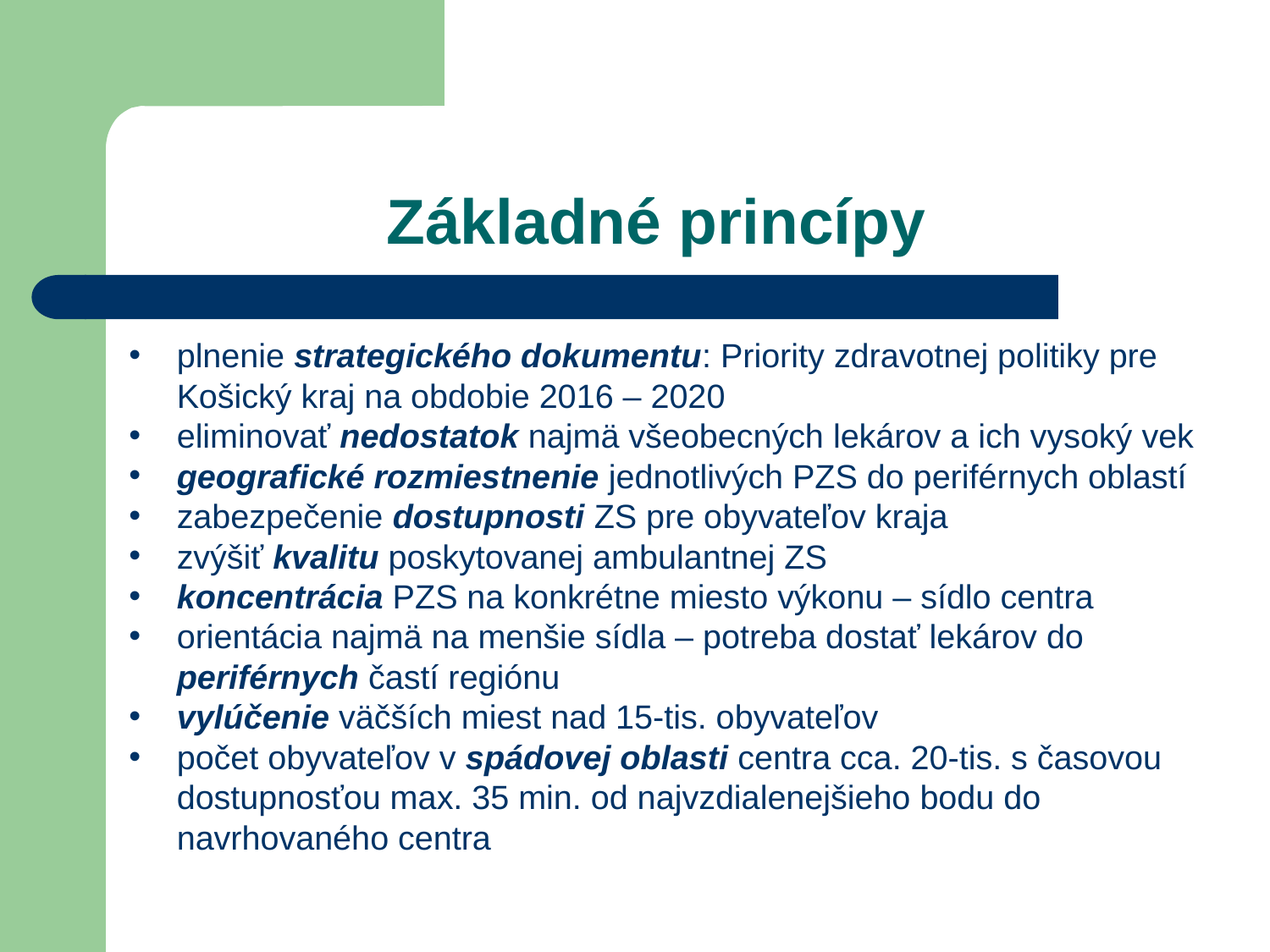

# Základné princípy
plnenie strategického dokumentu: Priority zdravotnej politiky pre Košický kraj na obdobie 2016 – 2020
eliminovať nedostatok najmä všeobecných lekárov a ich vysoký vek
geografické rozmiestnenie jednotlivých PZS do periférnych oblastí
zabezpečenie dostupnosti ZS pre obyvateľov kraja
zvýšiť kvalitu poskytovanej ambulantnej ZS
koncentrácia PZS na konkrétne miesto výkonu – sídlo centra
orientácia najmä na menšie sídla – potreba dostať lekárov do periférnych častí regiónu
vylúčenie väčších miest nad 15-tis. obyvateľov
počet obyvateľov v spádovej oblasti centra cca. 20-tis. s časovou dostupnosťou max. 35 min. od najvzdialenejšieho bodu do navrhovaného centra